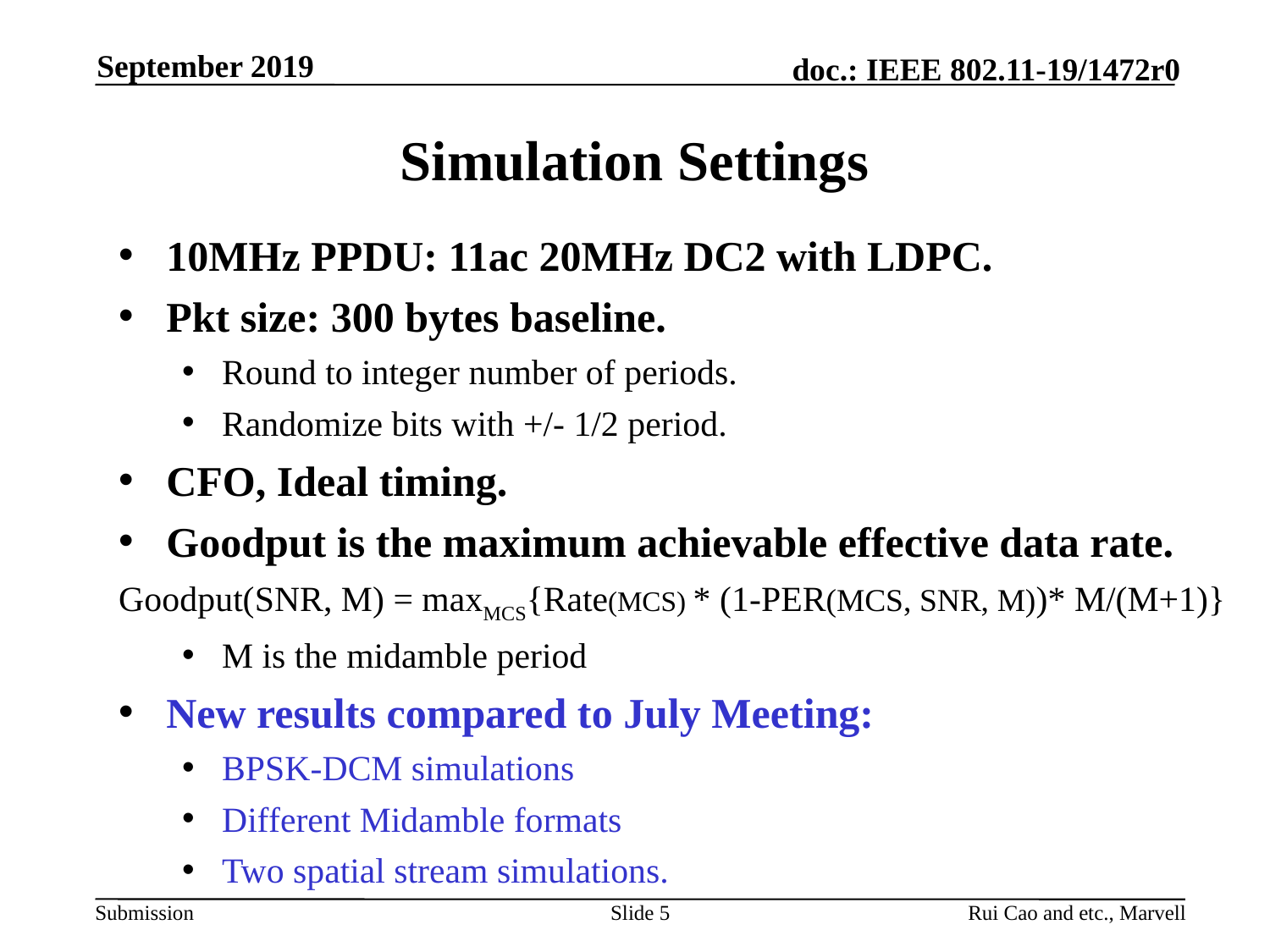

September 2019
# Simulation Settings
10MHz PPDU: 11ac 20MHz DC2 with LDPC.
Pkt size: 300 bytes baseline.
Round to integer number of periods.
Randomize bits with +/- 1/2 period.
CFO, Ideal timing.
Goodput is the maximum achievable effective data rate.
Goodput(SNR, M) = maxMCS{Rate(MCS) * (1-PER(MCS, SNR, M))* M/(M+1)}
M is the midamble period
New results compared to July Meeting:
BPSK-DCM simulations
Different Midamble formats
Two spatial stream simulations.
Slide 5
Rui Cao and etc., Marvell